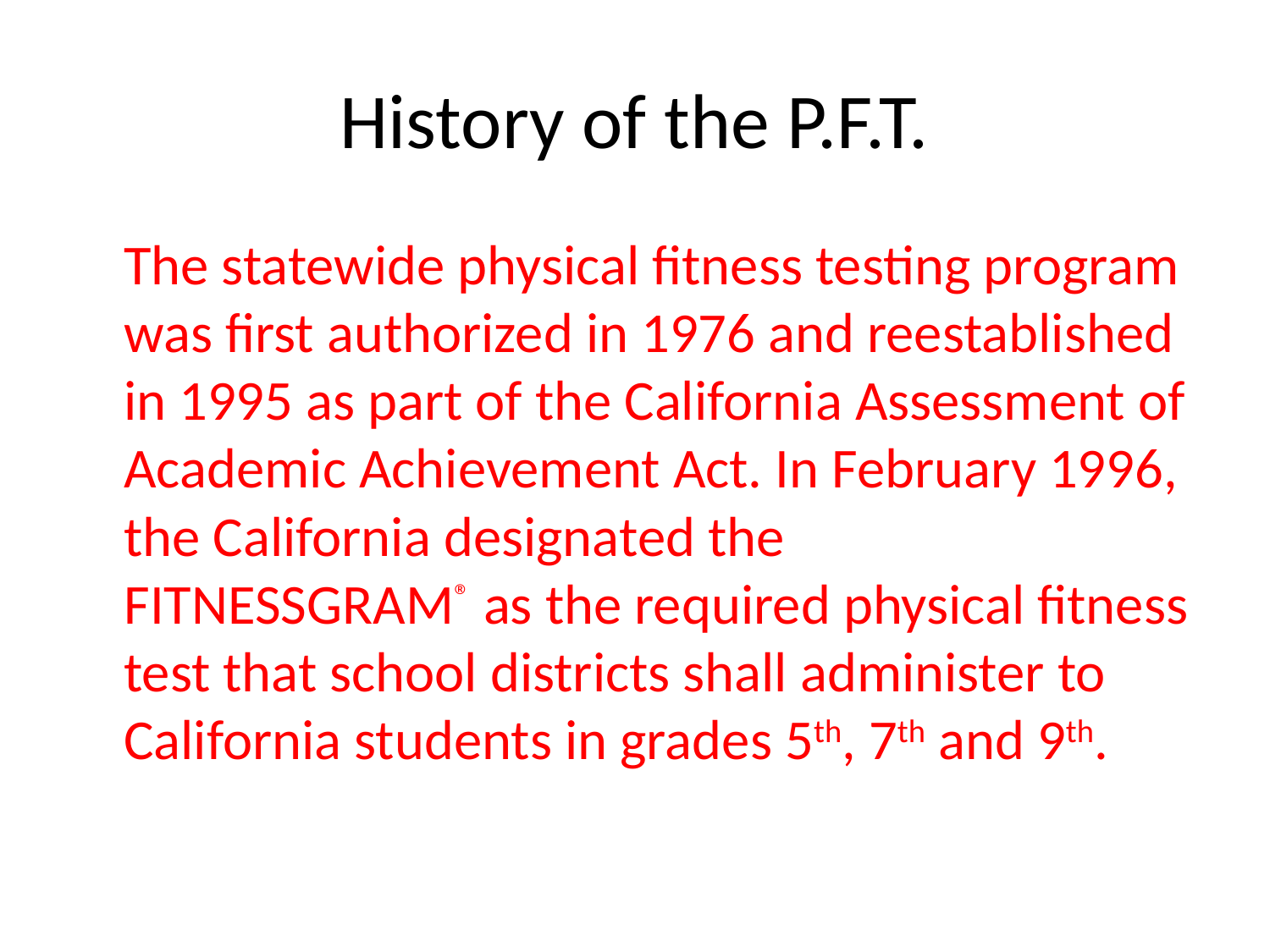

# History of the P.F.T.
	The statewide physical fitness testing program was first authorized in 1976 and reestablished in 1995 as part of the California Assessment of Academic Achievement Act. In February 1996, the California designated the  FITNESSGRAM® as the required physical fitness test that school districts shall administer to California students in grades 5th, 7th and 9th.